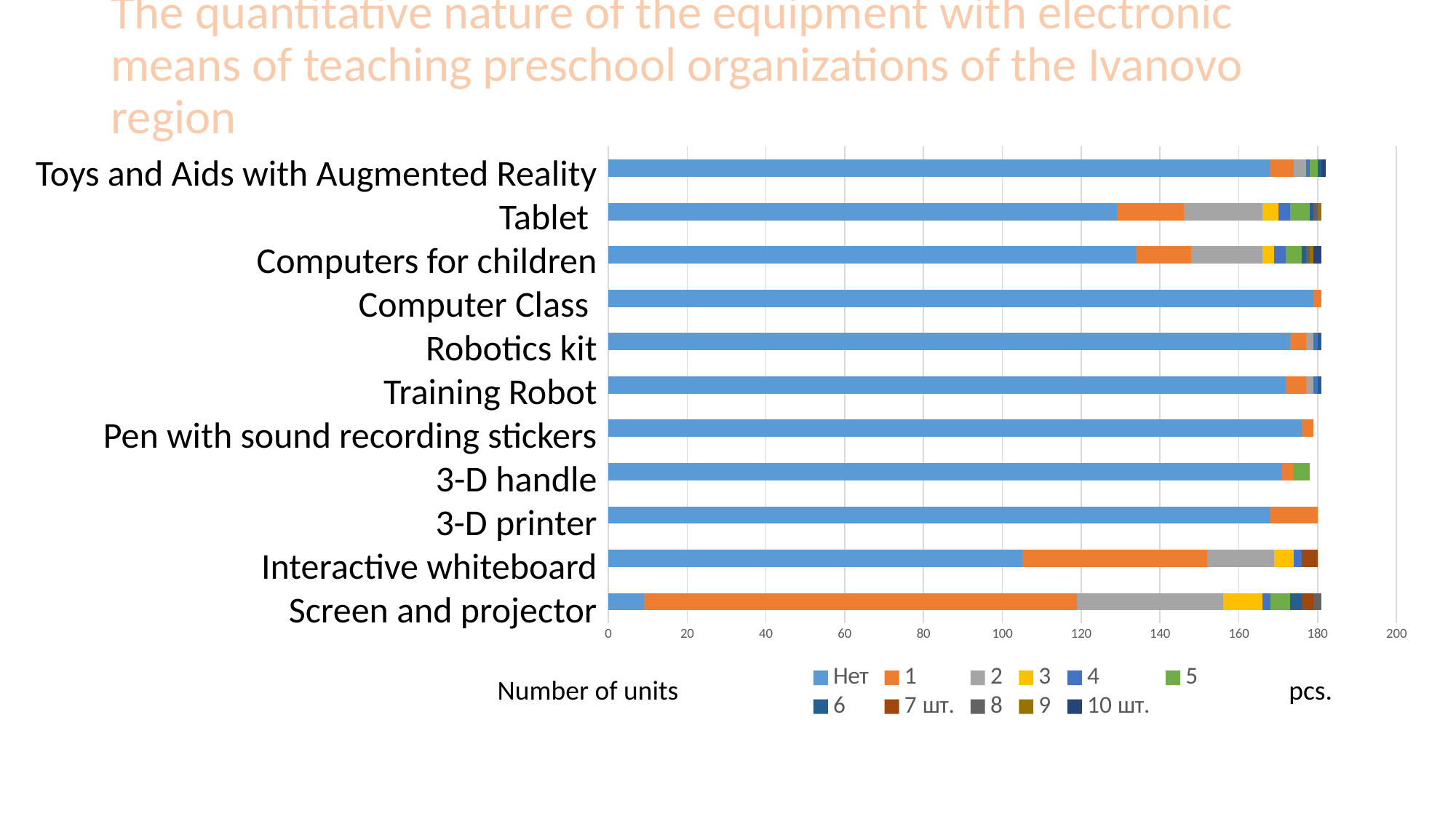

# The quantitative nature of the equipment with electronic means of teaching preschool organizations of the Ivanovo region

### Chart

| Category | Нет | 1 | 2 | 3 | 4 | 5 | 6 | 7 шт. | 8 | 9 | 10 шт. |
|---|---|---|---|---|---|---|---|---|---|---|---|
| Экран и проектор | 9.0 | 110.0 | 37.0 | 10.0 | 2.0 | 5.0 | 3.0 | 3.0 | 2.0 | None | None |
| Интерактивная доска | 105.0 | 47.0 | 17.0 | 5.0 | 2.0 | None | None | 4.0 | None | None | None |
| 3-D принтер | 168.0 | 12.0 | None | None | None | None | None | None | None | None | None |
| 3-D ручка | 171.0 | 3.0 | None | None | None | 4.0 | None | None | None | None | None |
| Ручка со звукозаписывающими стикерами | 176.0 | 3.0 | None | None | None | None | None | None | None | None | None |
| Обучающий робот | 172.0 | 5.0 | 2.0 | None | 1.0 | None | 1.0 | None | None | None | None |
| Набор для робототехники | 173.0 | 4.0 | 2.0 | None | 1.0 | None | 1.0 | None | None | None | None |
| Компьютерный класс (компьютеры для детей) | 179.0 | 2.0 | None | None | None | None | None | None | None | None | None |
| Компьютеры для детей | 134.0 | 14.0 | 18.0 | 3.0 | 3.0 | 4.0 | 1.0 | None | 1.0 | 1.0 | 2.0 |
| Планшет  | 129.0 | 17.0 | 20.0 | 4.0 | 3.0 | 5.0 | 1.0 | None | 1.0 | 1.0 | None |
| Игрушки и пособия с дополненной реальностью | 168.0 | 6.0 | 3.0 | None | 1.0 | 2.0 | 1.0 | None | None | None | 1.0 |
Toys and Aids with Augmented Reality Tablet
Computers for children
Computer Class
Robotics kit
Training Robot
Pen with sound recording stickers
3-D handle
3-D printer
Interactive whiteboard
Screen and projector
Number of units
pcs.